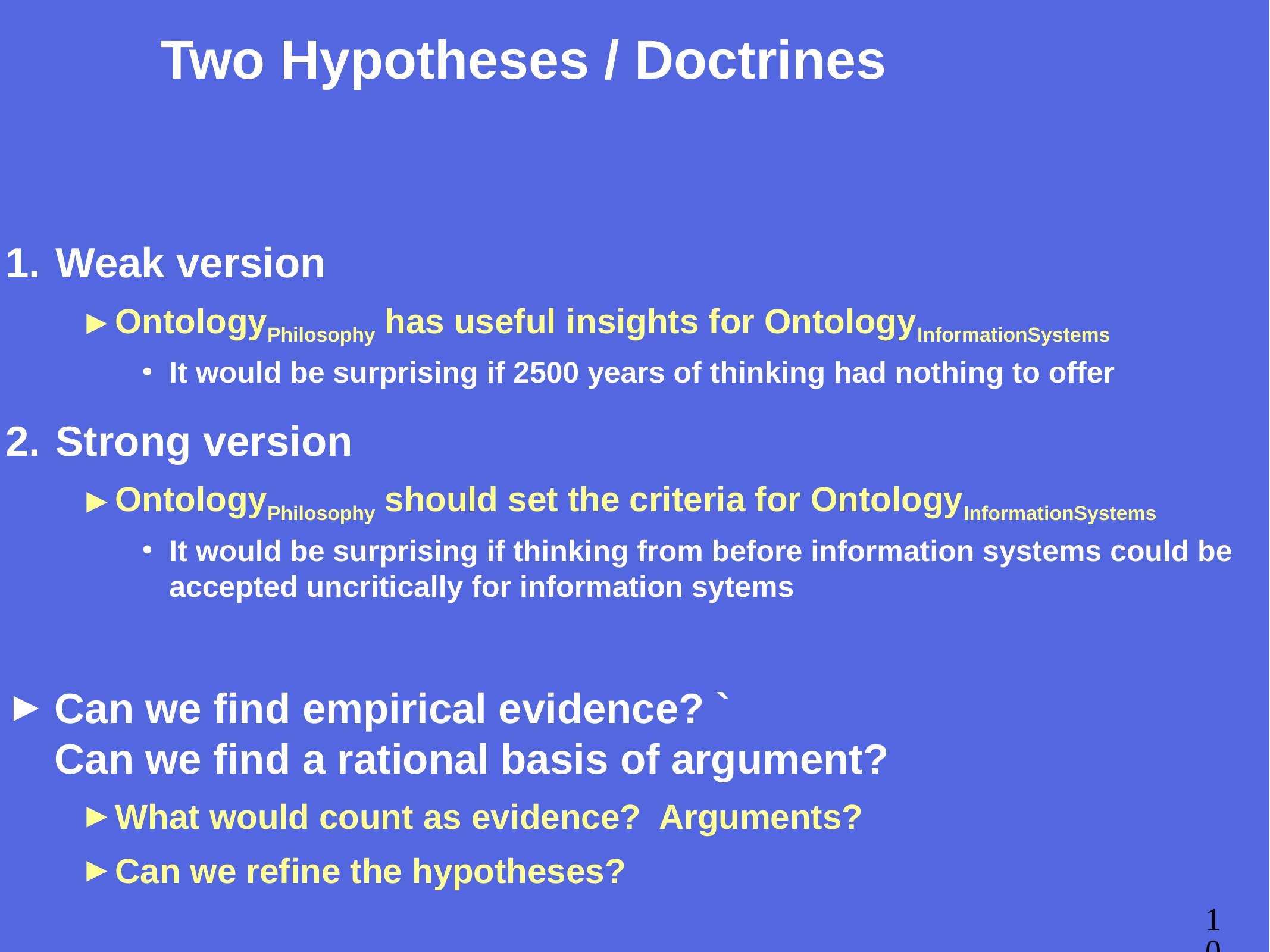

# Two Hypotheses / Doctrines
Weak version
OntologyPhilosophy has useful insights for OntologyInformationSystems
It would be surprising if 2500 years of thinking had nothing to offer
Strong version
OntologyPhilosophy should set the criteria for OntologyInformationSystems
It would be surprising if thinking from before information systems could be accepted uncritically for information sytems

Can we find empirical evidence? `
Can we find a rational basis of argument?
What would count as evidence?  Arguments?
Can we refine the hypotheses?

10